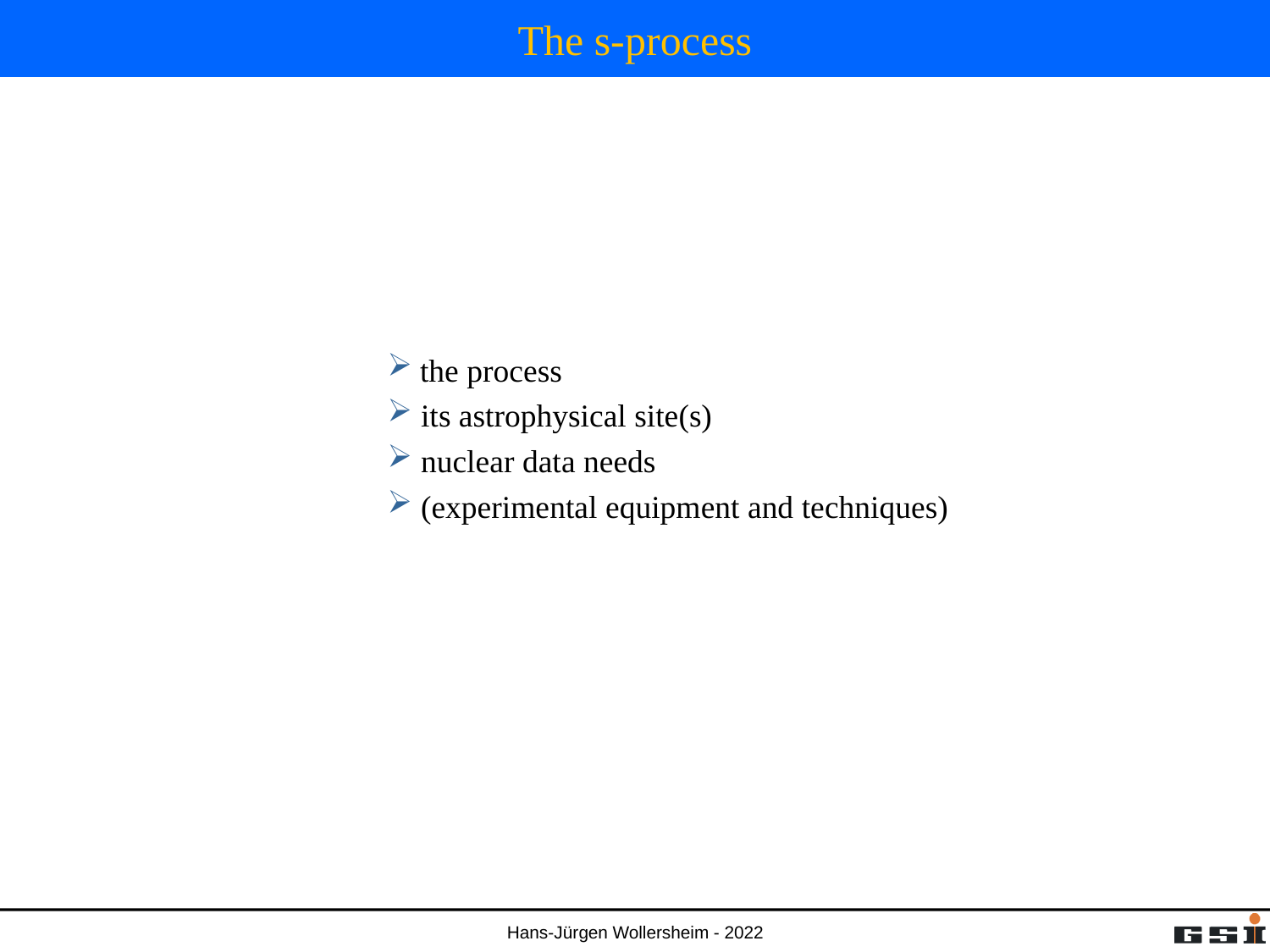

# The s-process
 the process
 its astrophysical site(s)
 nuclear data needs
 (experimental equipment and techniques)